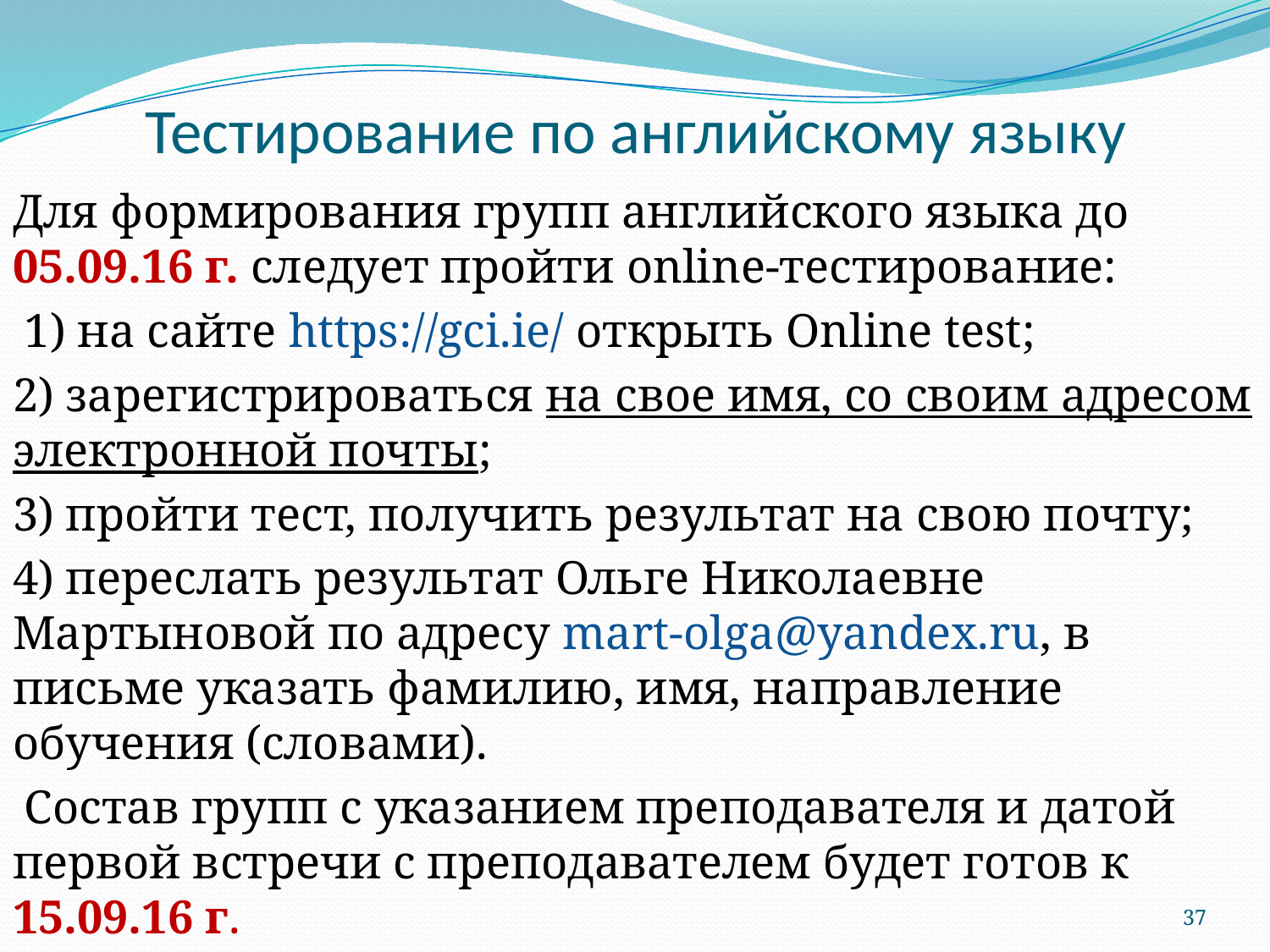

# Тестирование по английскому языку
Для формирования групп английского языка до 05.09.16 г. следует пройти online-тестирование:
 1) на сайте https://gci.ie/ открыть Online test;
2) зарегистрироваться на свое имя, со своим адресом электронной почты;
3) пройти тест, получить результат на свою почту;
4) переслать результат Ольге Николаевне Мартыновой по адресу mart-olga@yandex.ru, в письме указать фамилию, имя, направление обучения (словами).
 Состав групп с указанием преподавателя и датой первой встречи с преподавателем будет готов к 15.09.16 г.

37